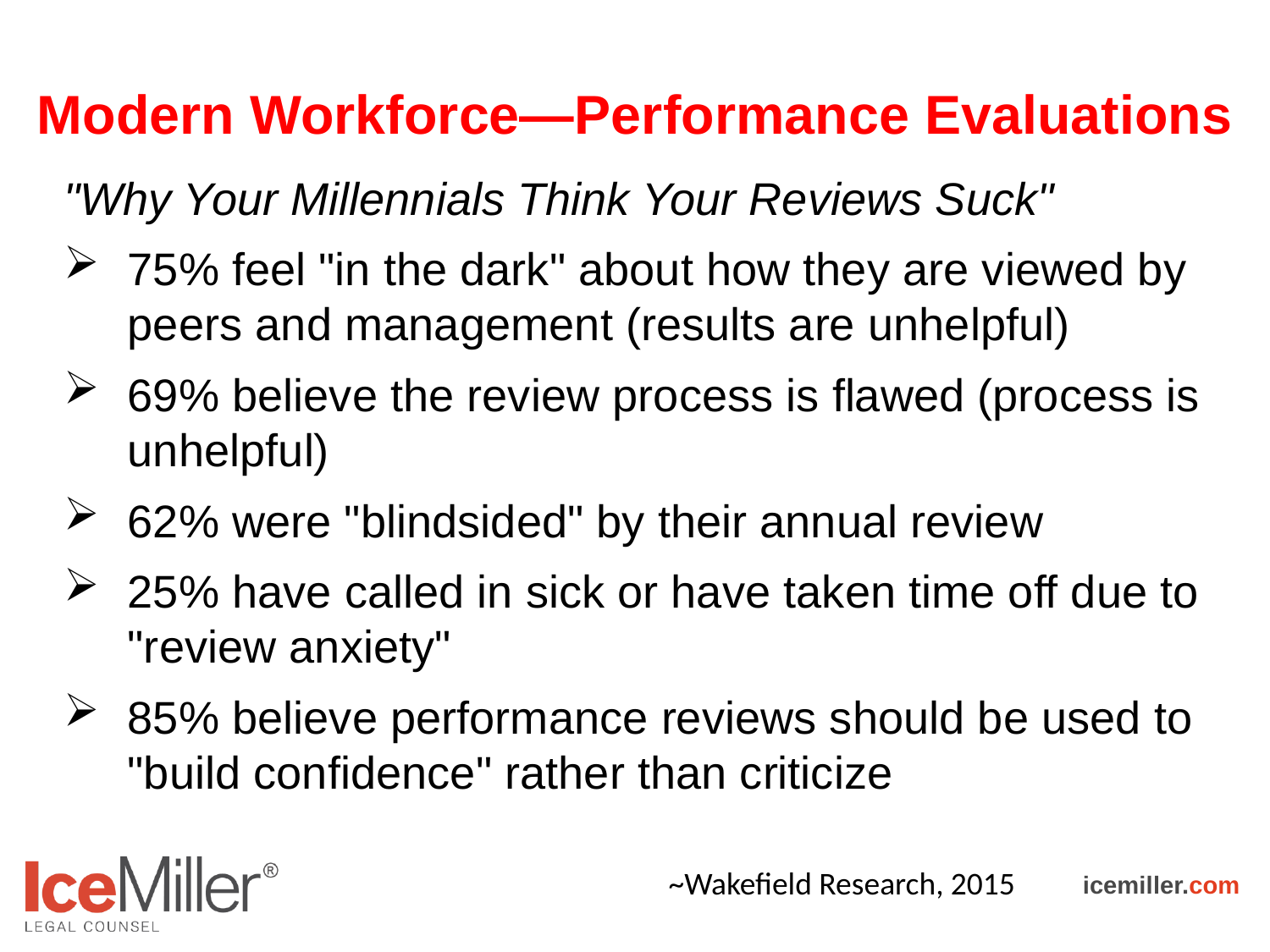

# Modern Workforce—Performance Evaluations
"Why Your Millennials Think Your Reviews Suck"
75% feel "in the dark" about how they are viewed by peers and management (results are unhelpful)
69% believe the review process is flawed (process is unhelpful)
62% were "blindsided" by their annual review
25% have called in sick or have taken time off due to "review anxiety"
85% believe performance reviews should be used to "build confidence" rather than criticize
~Wakefield Research, 2015